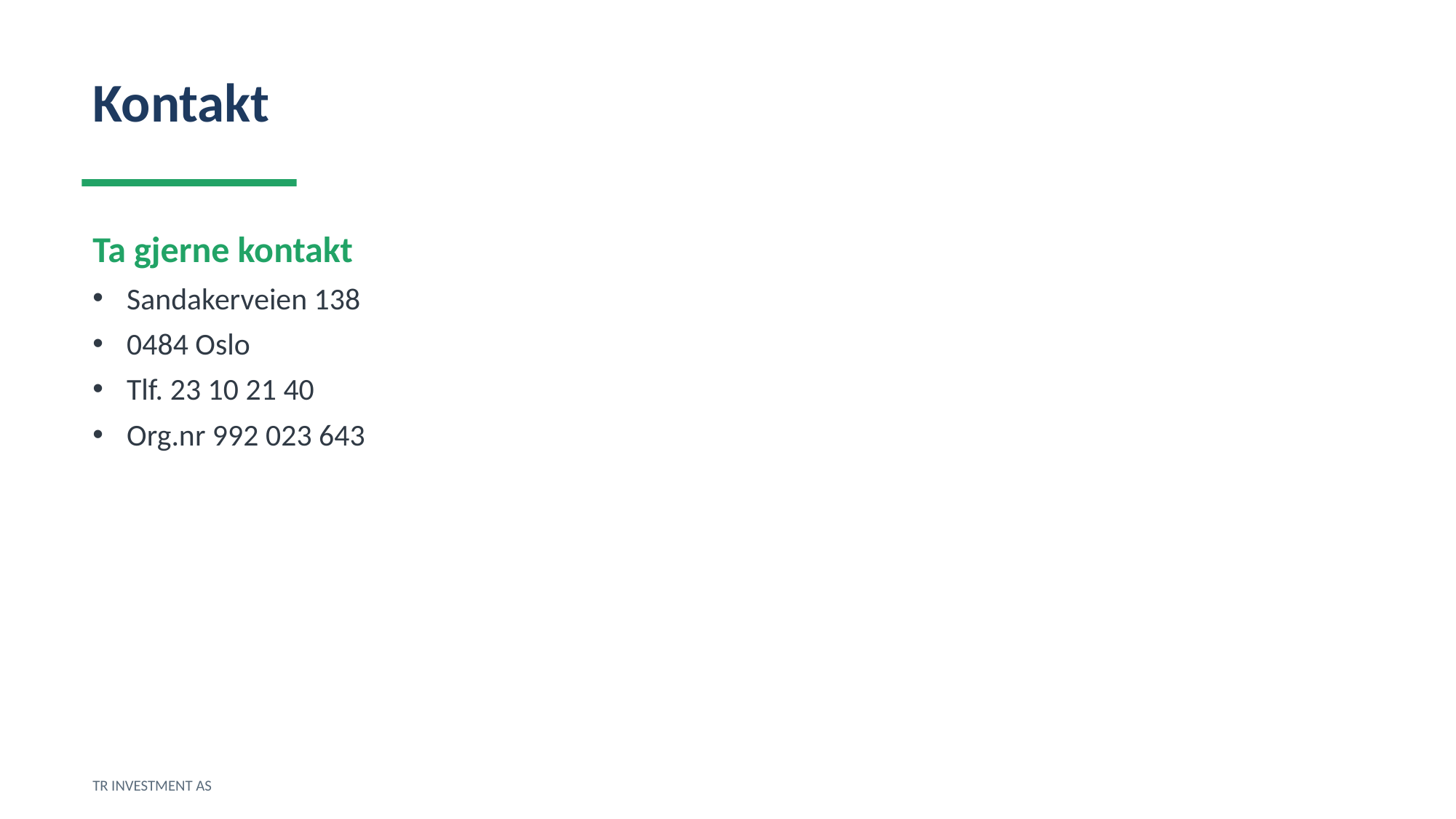

Kontakt

Ta gjerne kontakt
Sandakerveien 138
0484 Oslo
Tlf. 23 10 21 40
Org.nr 992 023 643
TR INVESTMENT AS